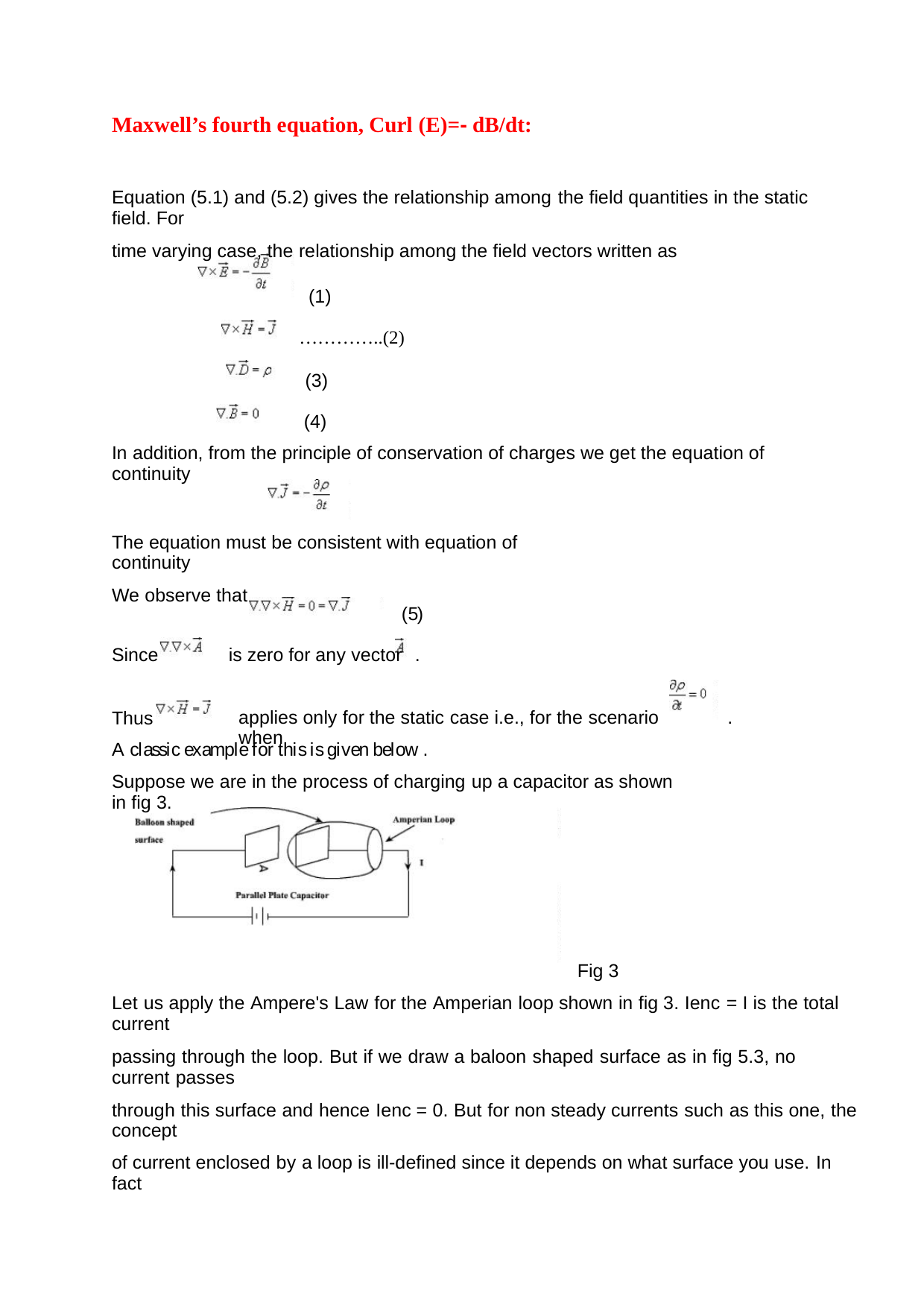

Maxwell’s fourth equation, Curl (E)=‐ dB/dt:
Equation (5.1) and (5.2) gives the relationship among the field quantities in the static field. For
time varying case, the relationship among the field vectors written as

(1)

…………..(2)

(3)

(4)
In addition, from the principle of conservation of charges we get the equation of continuity

The equation must be consistent with equation of continuity
We observe that

(
5
)

Since
Thus
is zero for any vector
.

applies only for the static case i.e., for the scenario when
.
A
c
l
a
s
s
i
c
e
x
a
m
p
l
e
f
o
r
t
h
i
s
i
s
g
i
v
e
n
b
e
l
o
w
.
Suppose we are in the process of charging up a capacitor as shown in fig 3.

Fig 3
Let us apply the Ampere's Law for the Amperian loop shown in fig 3. Ienc = I is the total current
passing through the loop. But if we draw a baloon shaped surface as in fig 5.3, no current passes
through this surface and hence Ienc = 0. But for non steady currents such as this one, the concept
of current enclosed by a loop is ill-defined since it depends on what surface you use. In fact